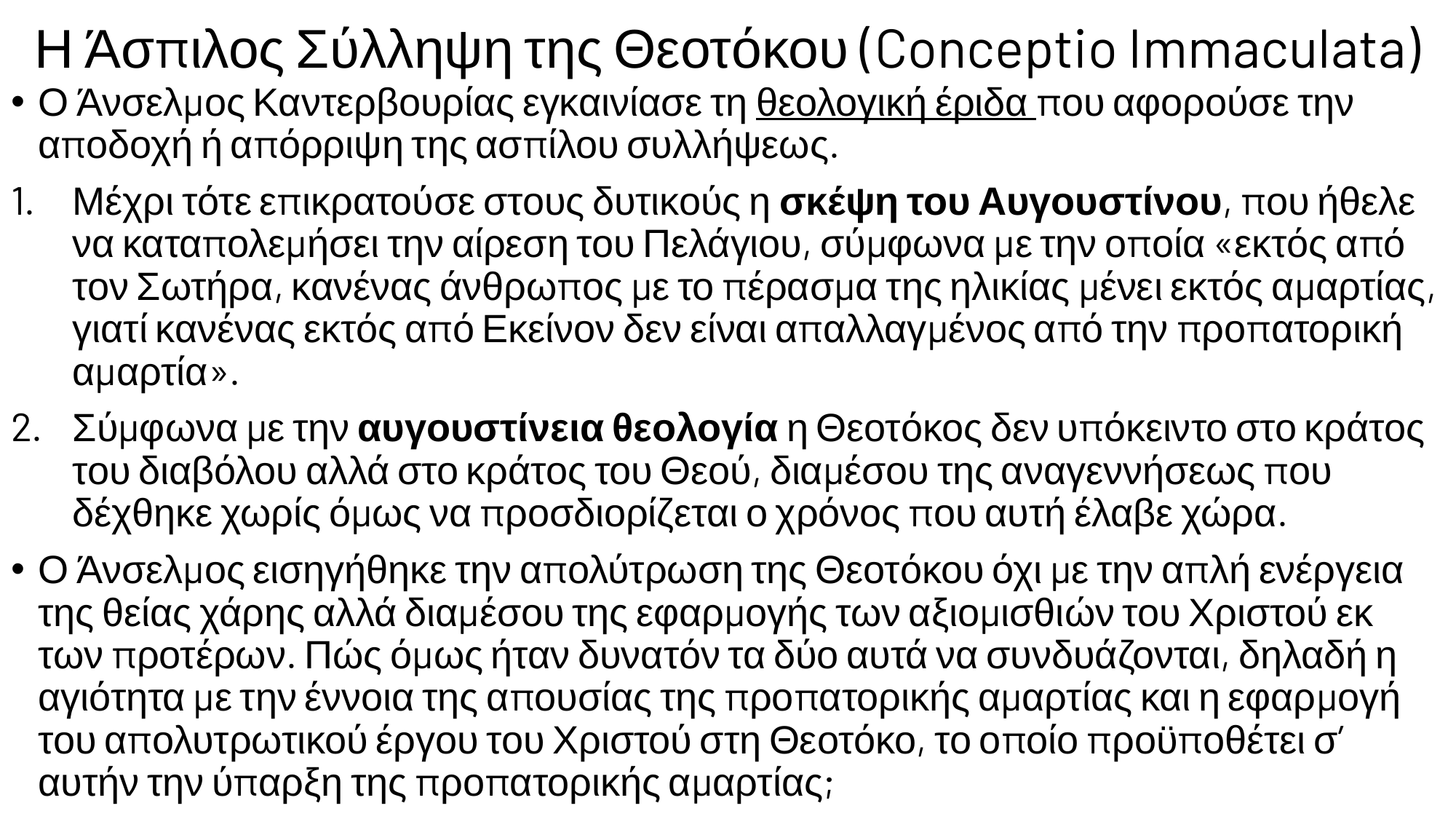

# Η Άσπιλος Σύλληψη της Θεοτόκου (Conceptio Immaculata)
Ο Άνσελμος Καντερβουρίας εγκαινίασε τη θεολογική έριδα που αφορούσε την αποδοχή ή απόρριψη της ασπίλου συλλήψεως.
Μέχρι τότε επικρατούσε στους δυτικούς η σκέψη του Αυγουστίνου, που ήθελε να καταπολεμήσει την αίρεση του Πελάγιου, σύμφωνα με την οποία «εκτός από τον Σωτήρα, κανένας άνθρωπος με το πέρασμα της ηλικίας μένει εκτός αμαρτίας, γιατί κανένας εκτός από Εκείνον δεν είναι απαλλαγμένος από την προπατορική αμαρτία».
Σύμφωνα με την αυγουστίνεια θεολογία η Θεοτόκος δεν υπόκειντο στο κράτος του διαβόλου αλλά στο κράτος του Θεού, διαμέσου της αναγεννήσεως που δέχθηκε χωρίς όμως να προσδιορίζεται ο χρόνος που αυτή έλαβε χώρα.
Ο Άνσελμος εισηγήθηκε την απολύτρωση της Θεοτόκου όχι με την απλή ενέργεια της θείας χάρης αλλά διαμέσου της εφαρμογής των αξιομισθιών του Χριστού εκ των προτέρων. Πώς όμως ήταν δυνατόν τα δύο αυτά να συνδυάζονται, δηλαδή η αγιότητα με την έννοια της απουσίας της προπατορικής αμαρτίας και η εφαρμογή του απολυτρωτικού έργου του Χριστού στη Θεοτόκο, το οποίο προϋποθέτει σ’ αυτήν την ύπαρξη της προπατορικής αμαρτίας;